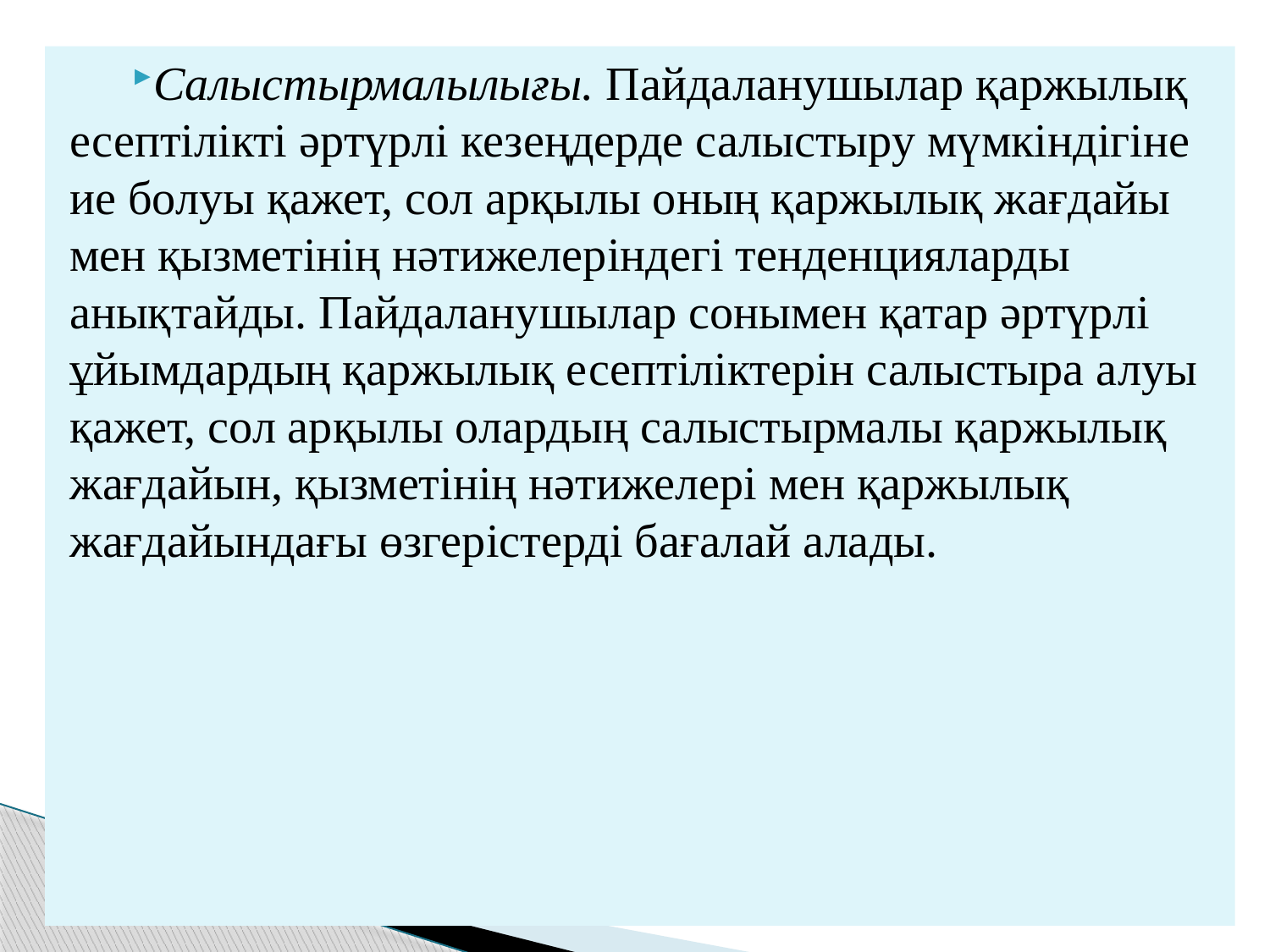

Салыстырмалылығы. Пайдаланушылар қаржылық есептілікті әртүрлі кезеңдерде салыстыру мүмкіндігіне ие болуы қажет, сол арқылы оның қаржылық жағдайы мен қызметінің нәтижелеріндегі тенденцияларды анықтайды. Пайдаланушылар сонымен қатар әртүрлі ұйымдардың қаржылық есептіліктерін салыстыра алуы қажет, сол арқылы олардың салыстырмалы қаржылық жағдайын, қызметінің нәтижелері мен қаржылық жағдайындағы өзгерістерді бағалай алады.